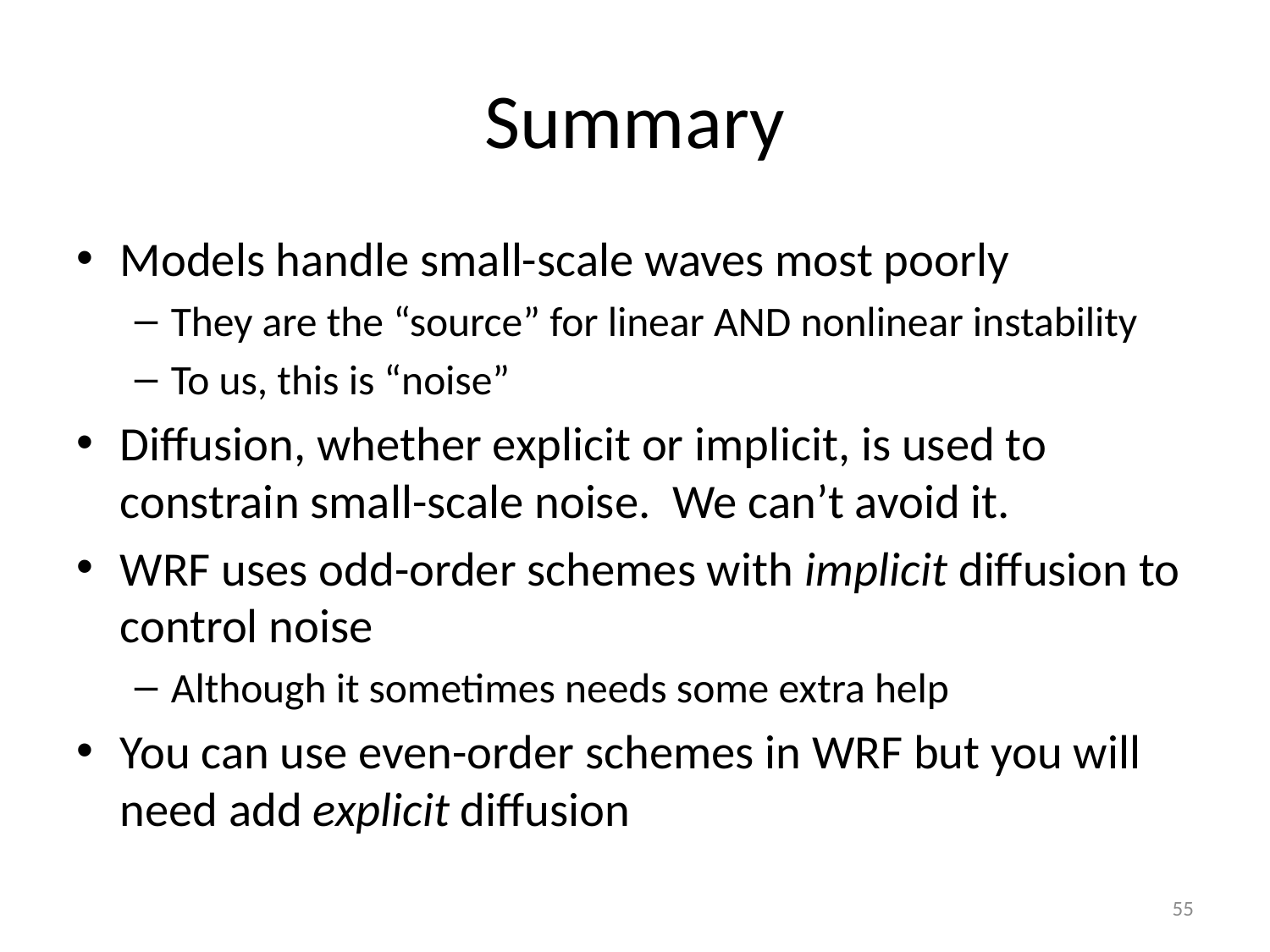

# Summary
Models handle small-scale waves most poorly
They are the “source” for linear AND nonlinear instability
To us, this is “noise”
Diffusion, whether explicit or implicit, is used to constrain small-scale noise.  We can’t avoid it.
WRF uses odd-order schemes with implicit diffusion to control noise
Although it sometimes needs some extra help
You can use even-order schemes in WRF but you will need add explicit diffusion
55